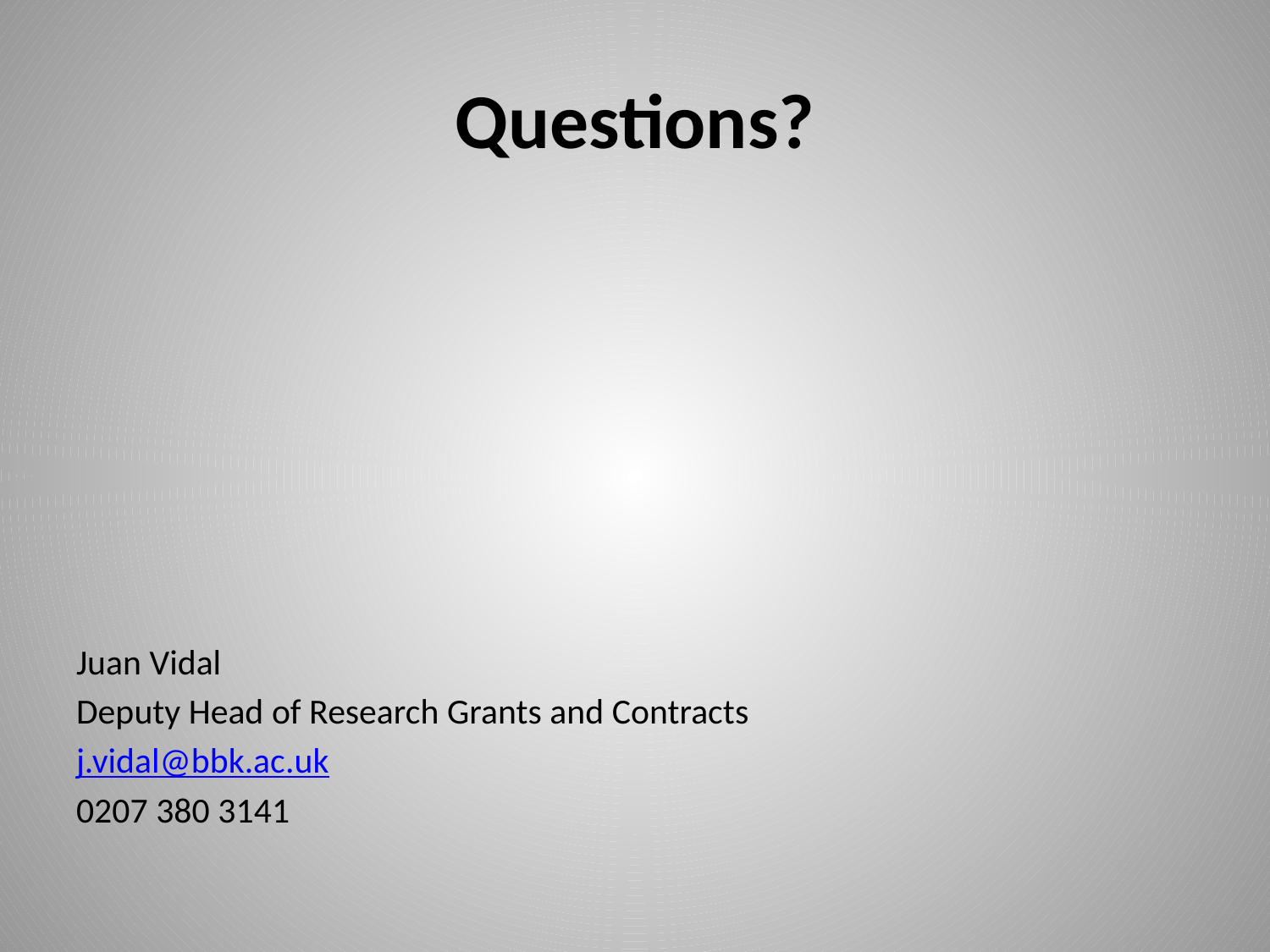

# Questions?

Juan Vidal
Deputy Head of Research Grants and Contracts
j.vidal@bbk.ac.uk
0207 380 3141